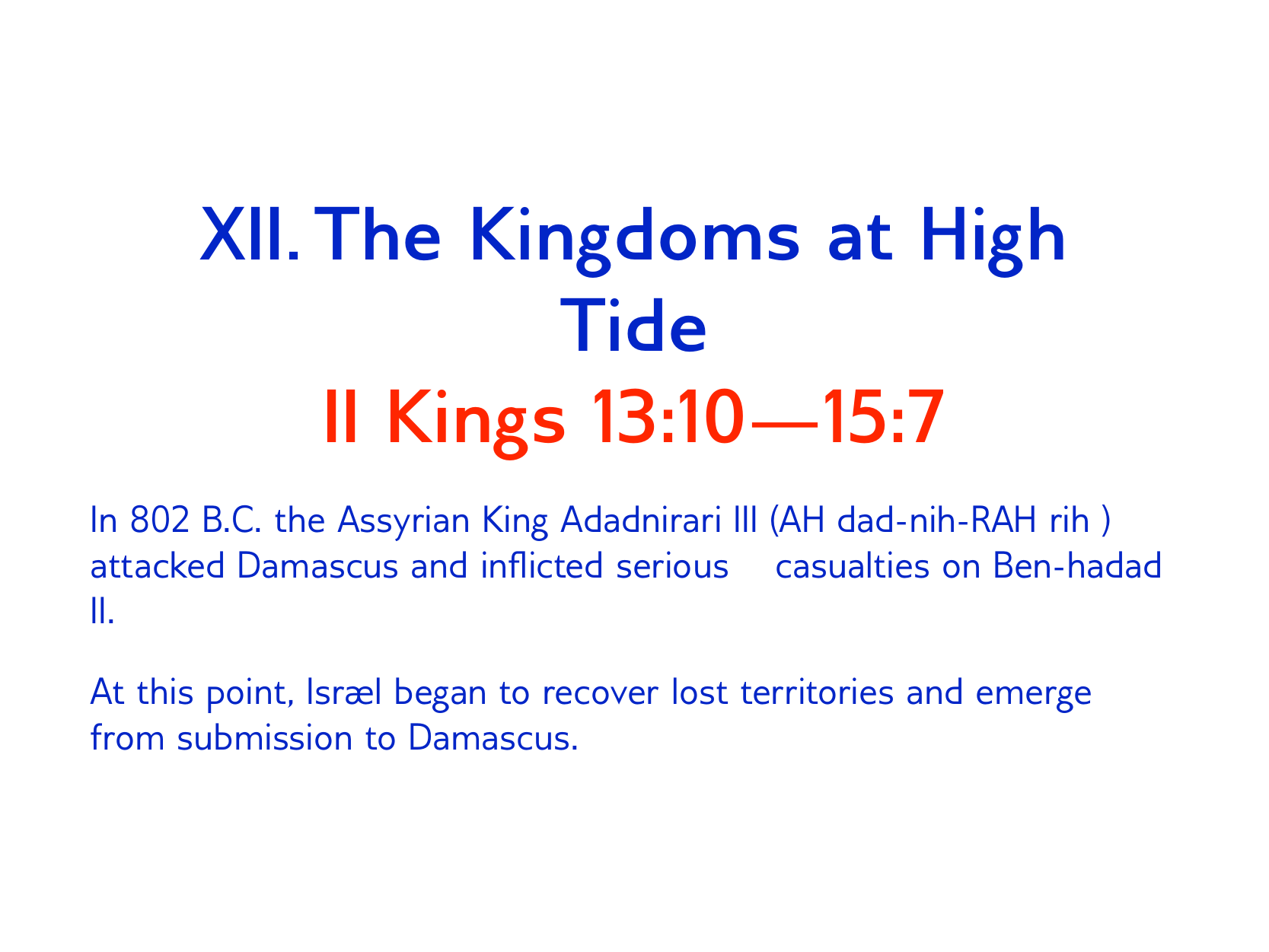

# XII.	The Kingdoms at High Tide
II Kings 13:10—15:7
In 802 B.C. the Assyrian King Adadnirari III (AH dad-nih-RAH rih ) attacked Damascus and inflicted serious 	casualties on Ben-hadad II.
At this point, Israel began to recover lost territories and emerge from submission to Damascus.